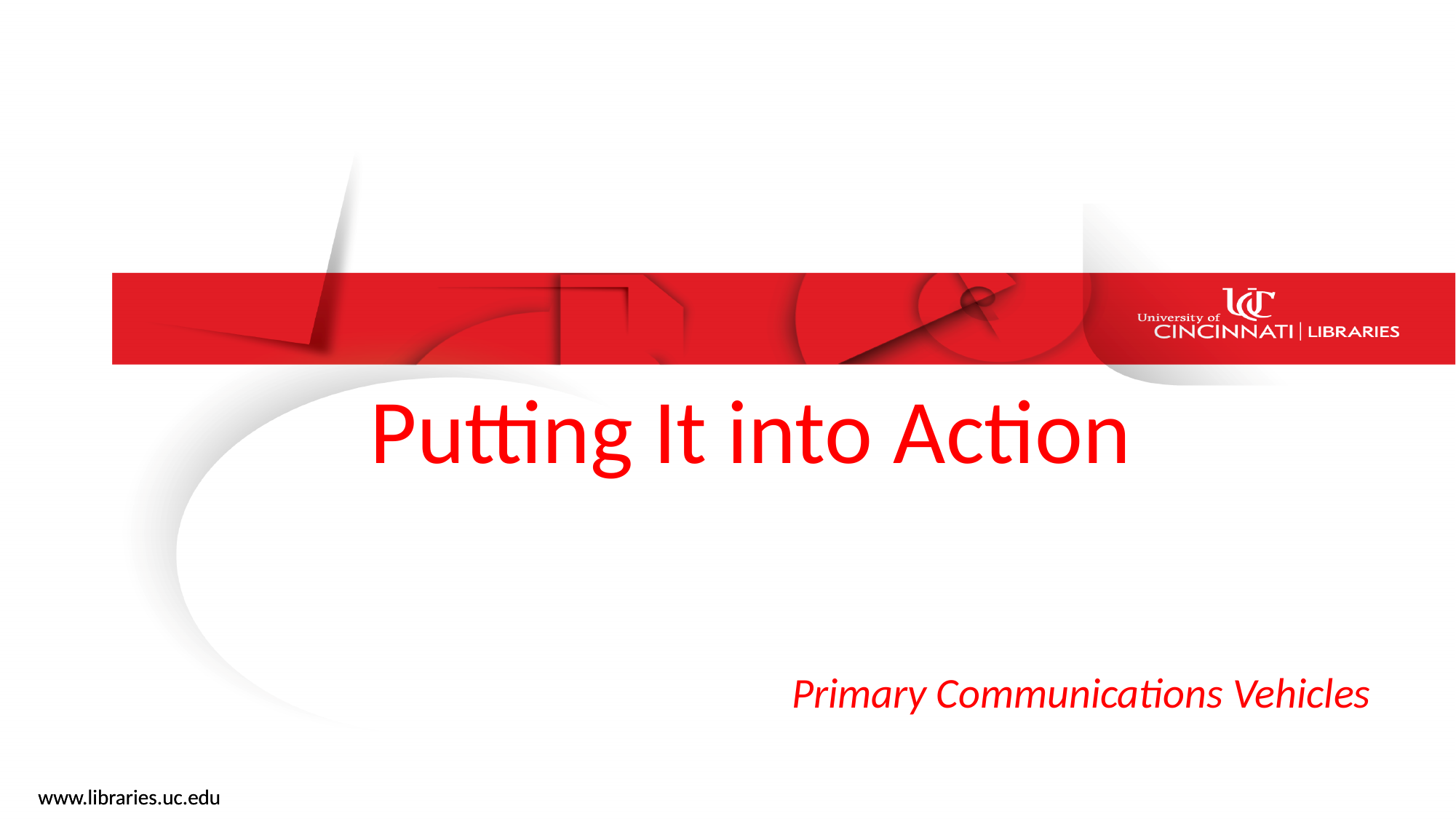

# Putting It into Action
Primary Communications Vehicles